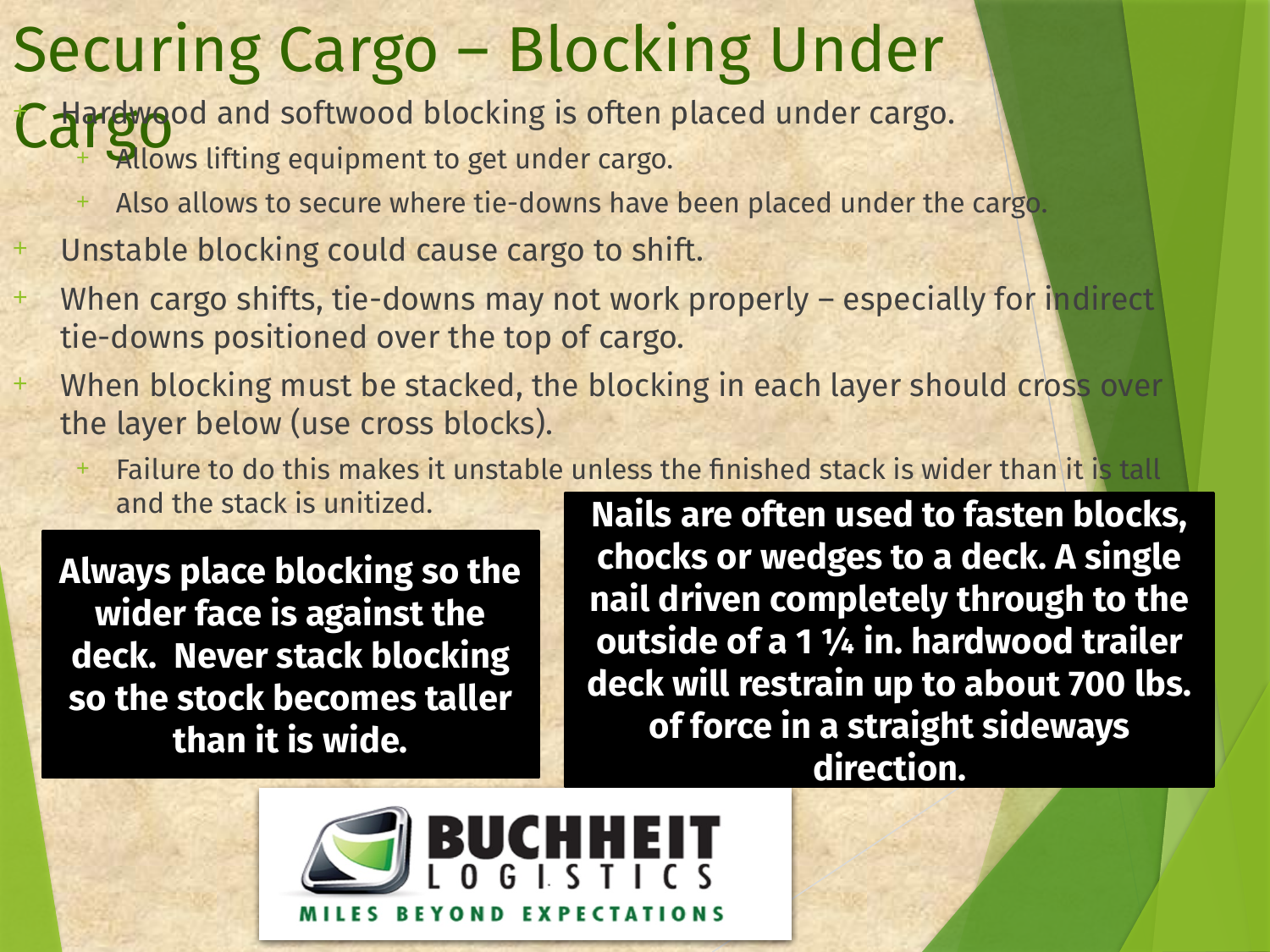

Securing Cargo – Blocking Under Cargo
Hardwood and softwood blocking is often placed under cargo.
Allows lifting equipment to get under cargo.
Also allows to secure where tie-downs have been placed under the cargo.
Unstable blocking could cause cargo to shift.
When cargo shifts, tie-downs may not work properly – especially for indirect tie-downs positioned over the top of cargo.
When blocking must be stacked, the blocking in each layer should cross over the layer below (use cross blocks).
Failure to do this makes it unstable unless the finished stack is wider than it is tall and the stack is unitized.

Nails are often used to fasten blocks, chocks or wedges to a deck. A single nail driven completely through to the outside of a 1 ¼ in. hardwood trailer deck will restrain up to about 700 lbs. of force in a straight sideways direction.
Always place blocking so the wider face is against the deck.  Never stack blocking so the stock becomes taller than it is wide.